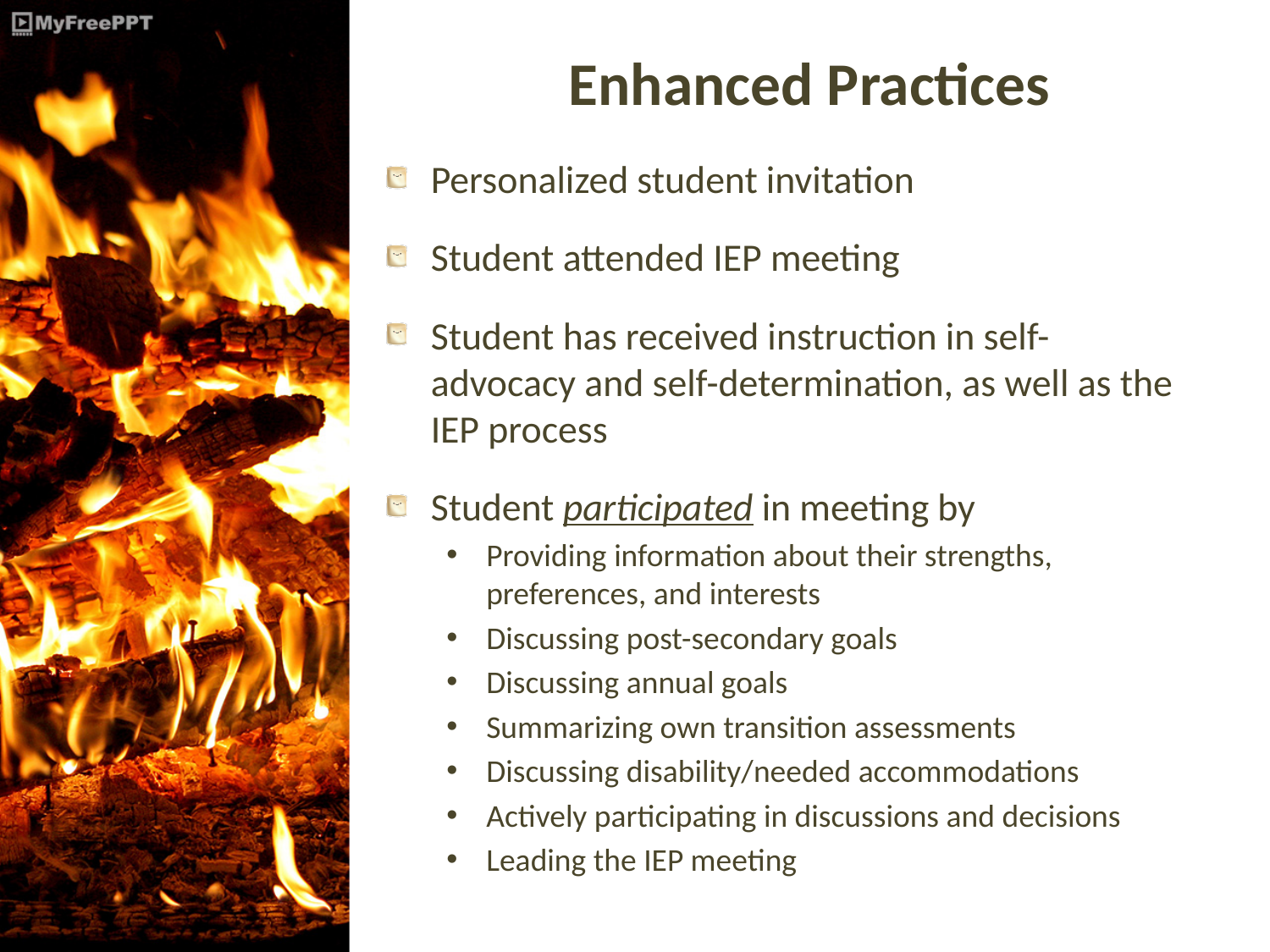

# Enhanced Practices
Personalized student invitation
Student attended IEP meeting
Student has received instruction in self-advocacy and self-determination, as well as the IEP process
Student participated in meeting by
Providing information about their strengths, preferences, and interests
Discussing post-secondary goals
Discussing annual goals
Summarizing own transition assessments
Discussing disability/needed accommodations
Actively participating in discussions and decisions
Leading the IEP meeting